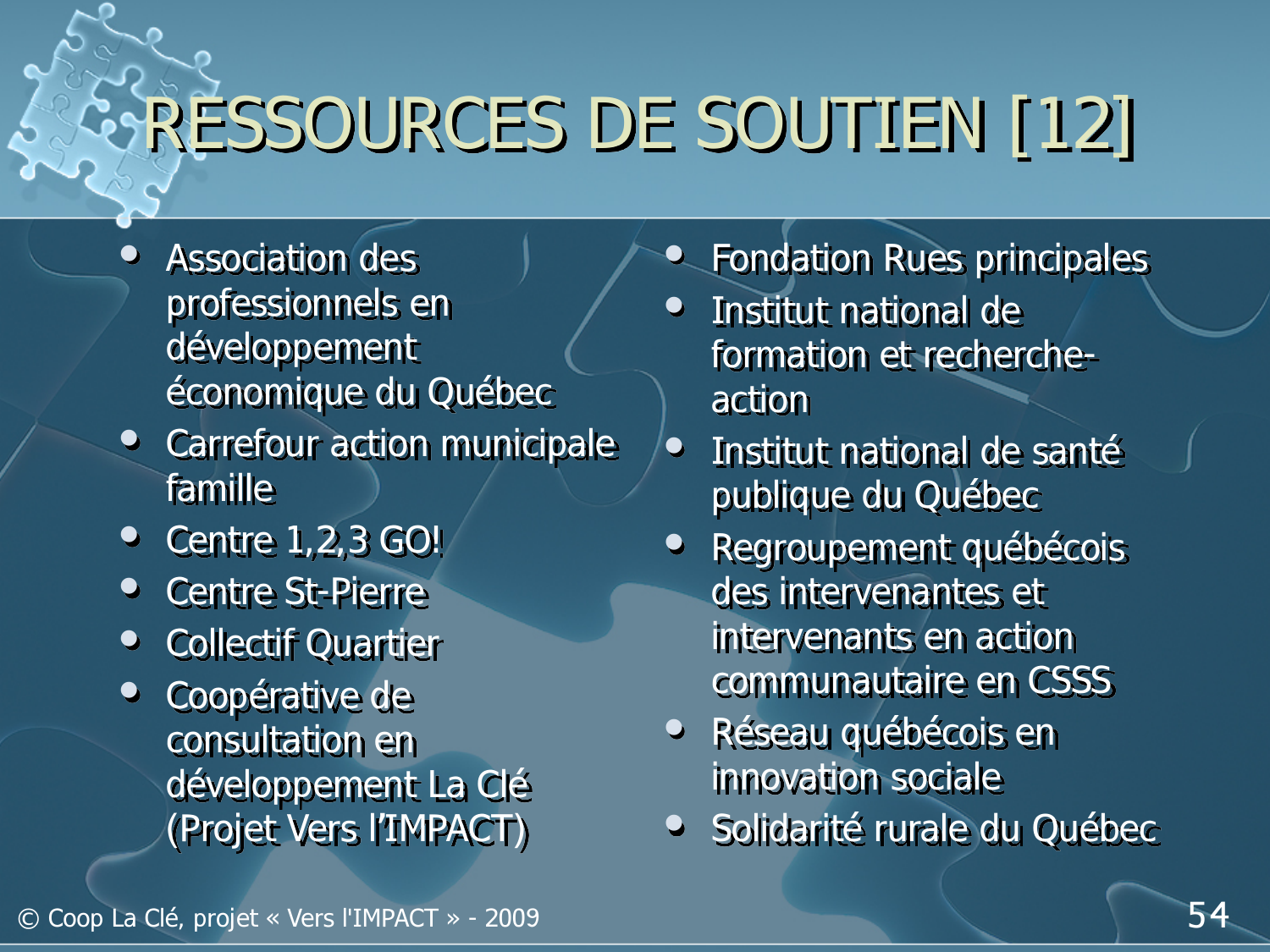

# RESSOURCES DE SOUTIEN [12]
Association des professionnels en développement économique du Québec
Carrefour action municipale famille
Centre 1,2,3 GO!
Centre St-Pierre
Collectif Quartier
Coopérative de consultation en développement La Clé (Projet Vers l’IMPACT)
Fondation Rues principales
Institut national de formation et recherche-action
Institut national de santé publique du Québec
Regroupement québécois des intervenantes et intervenants en action communautaire en CSSS
Réseau québécois en innovation sociale
Solidarité rurale du Québec
54
© Coop La Clé, projet « Vers l'IMPACT » - 2009